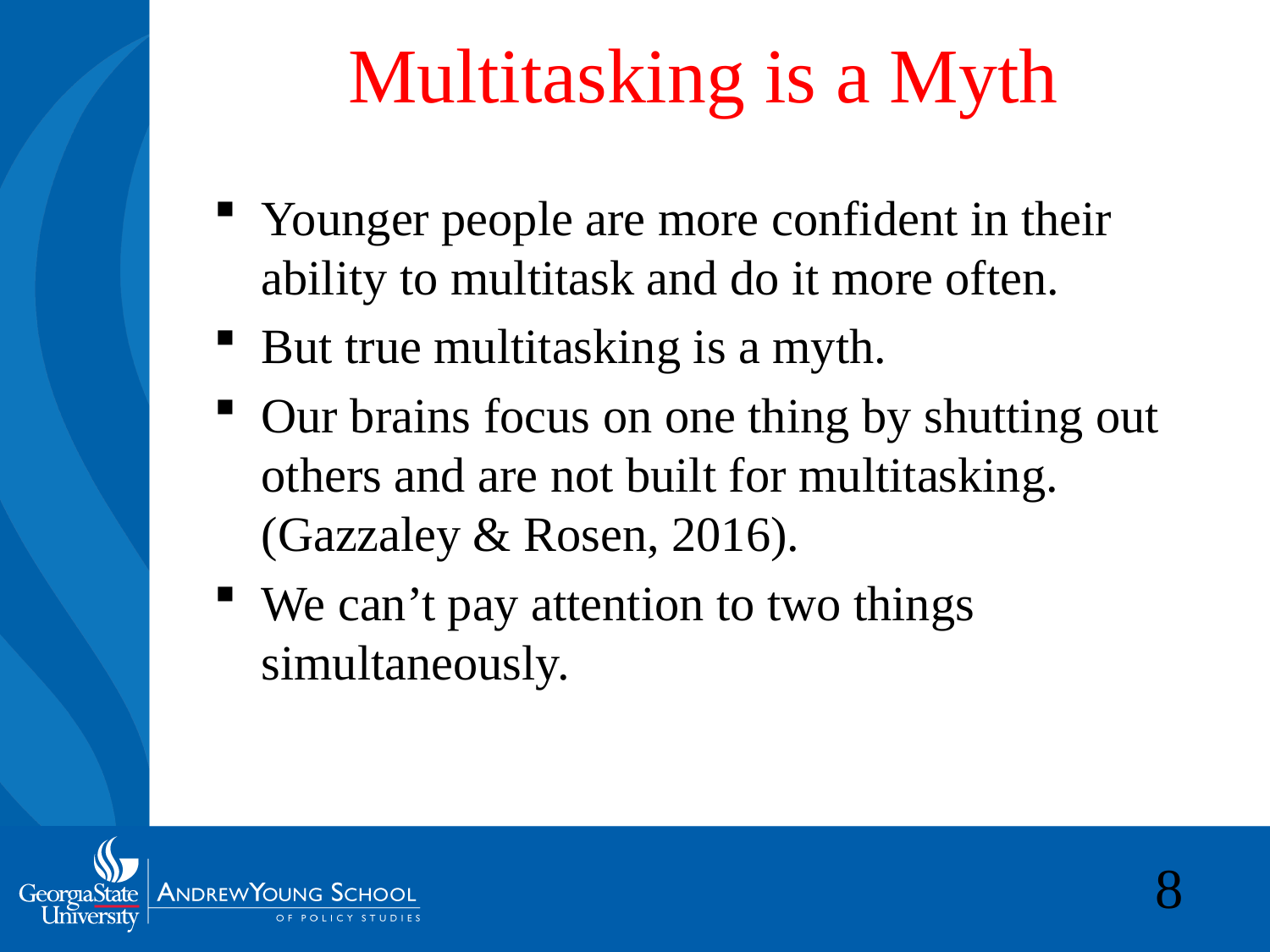

# Multitasking is a Myth
Younger people are more confident in their ability to multitask and do it more often.
But true multitasking is a myth.
Our brains focus on one thing by shutting out others and are not built for multitasking. (Gazzaley & Rosen, 2016).
We can’t pay attention to two things simultaneously.